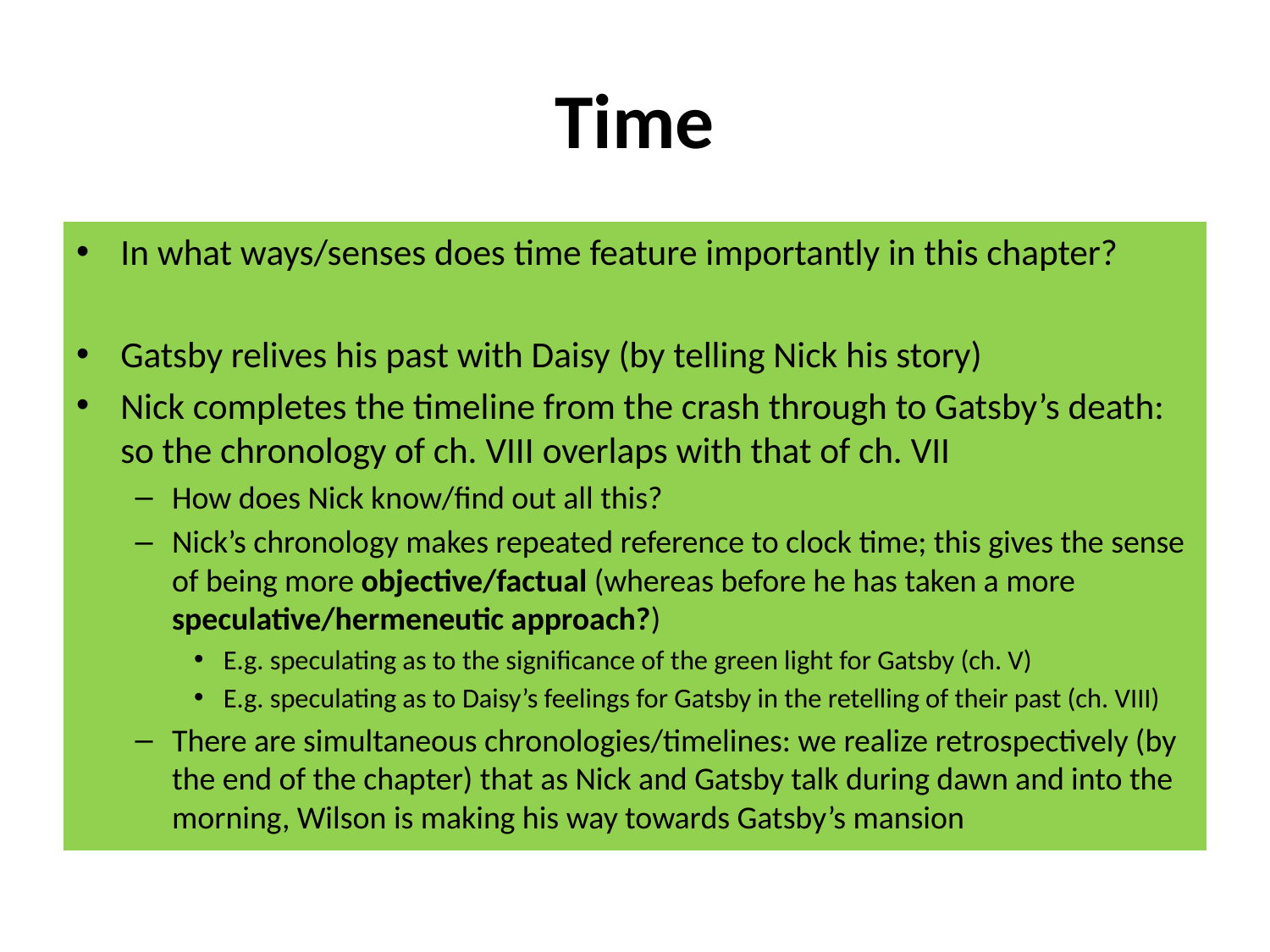

# Time
In what ways/senses does time feature importantly in this chapter?

Gatsby relives his past with Daisy (by telling Nick his story)
Nick completes the timeline from the crash through to Gatsby’s death: so the chronology of ch. VIII overlaps with that of ch. VII
How does Nick know/find out all this?
Nick’s chronology makes repeated reference to clock time; this gives the sense of being more objective/factual (whereas before he has taken a more speculative/hermeneutic approach?)
E.g. speculating as to the significance of the green light for Gatsby (ch. V)
E.g. speculating as to Daisy’s feelings for Gatsby in the retelling of their past (ch. VIII)
There are simultaneous chronologies/timelines: we realize retrospectively (by the end of the chapter) that as Nick and Gatsby talk during dawn and into the morning, Wilson is making his way towards Gatsby’s mansion